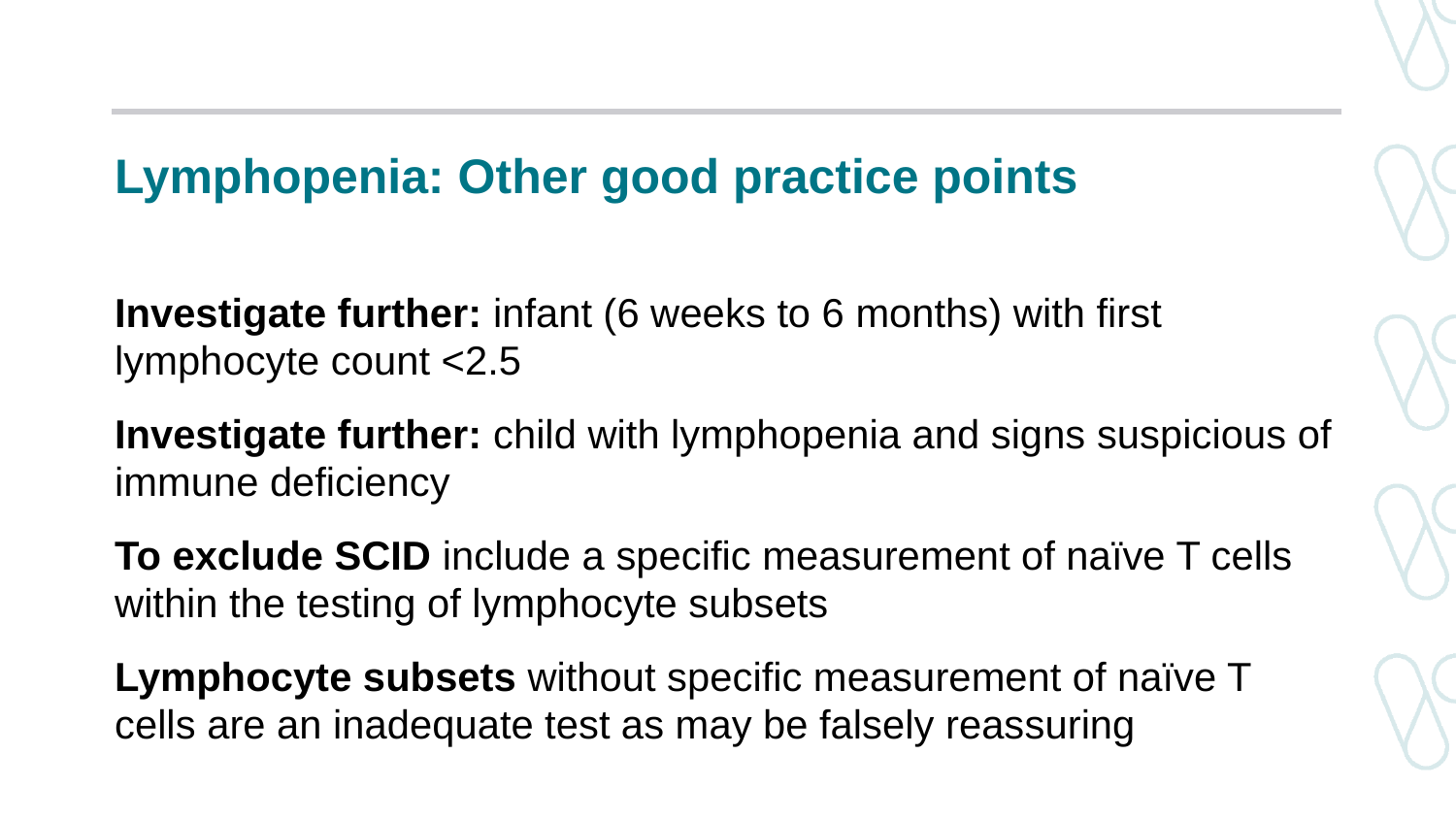

# Lymphopenia: Other good practice points
Investigate further: infant (6 weeks to 6 months) with first lymphocyte count <2.5
Investigate further: child with lymphopenia and signs suspicious of immune deficiency
To exclude SCID include a specific measurement of naïve T cells within the testing of lymphocyte subsets
Lymphocyte subsets without specific measurement of naïve T cells are an inadequate test as may be falsely reassuring